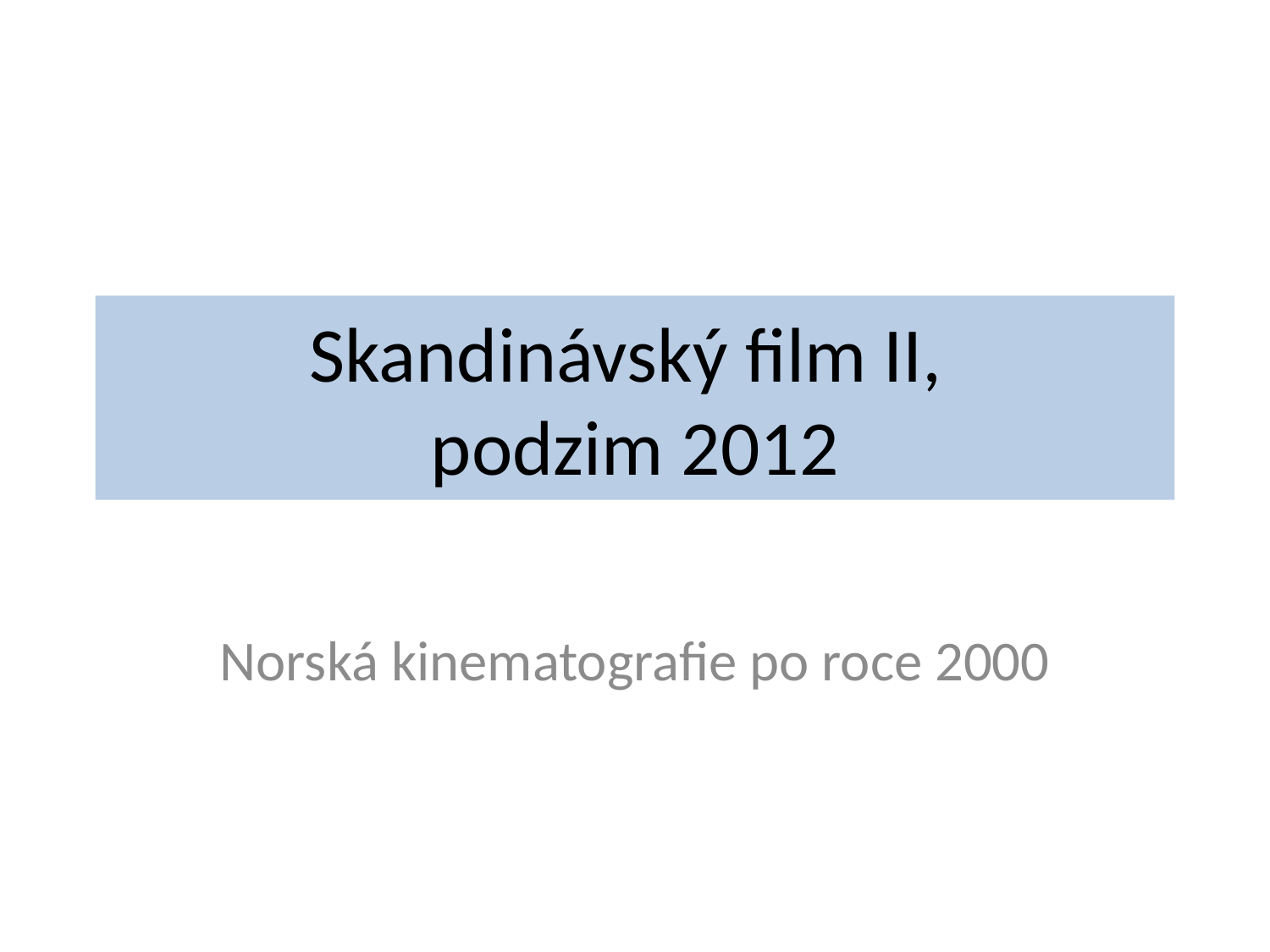

# Skandinávský film II, podzim 2012

Norská kinematografie po roce 2000